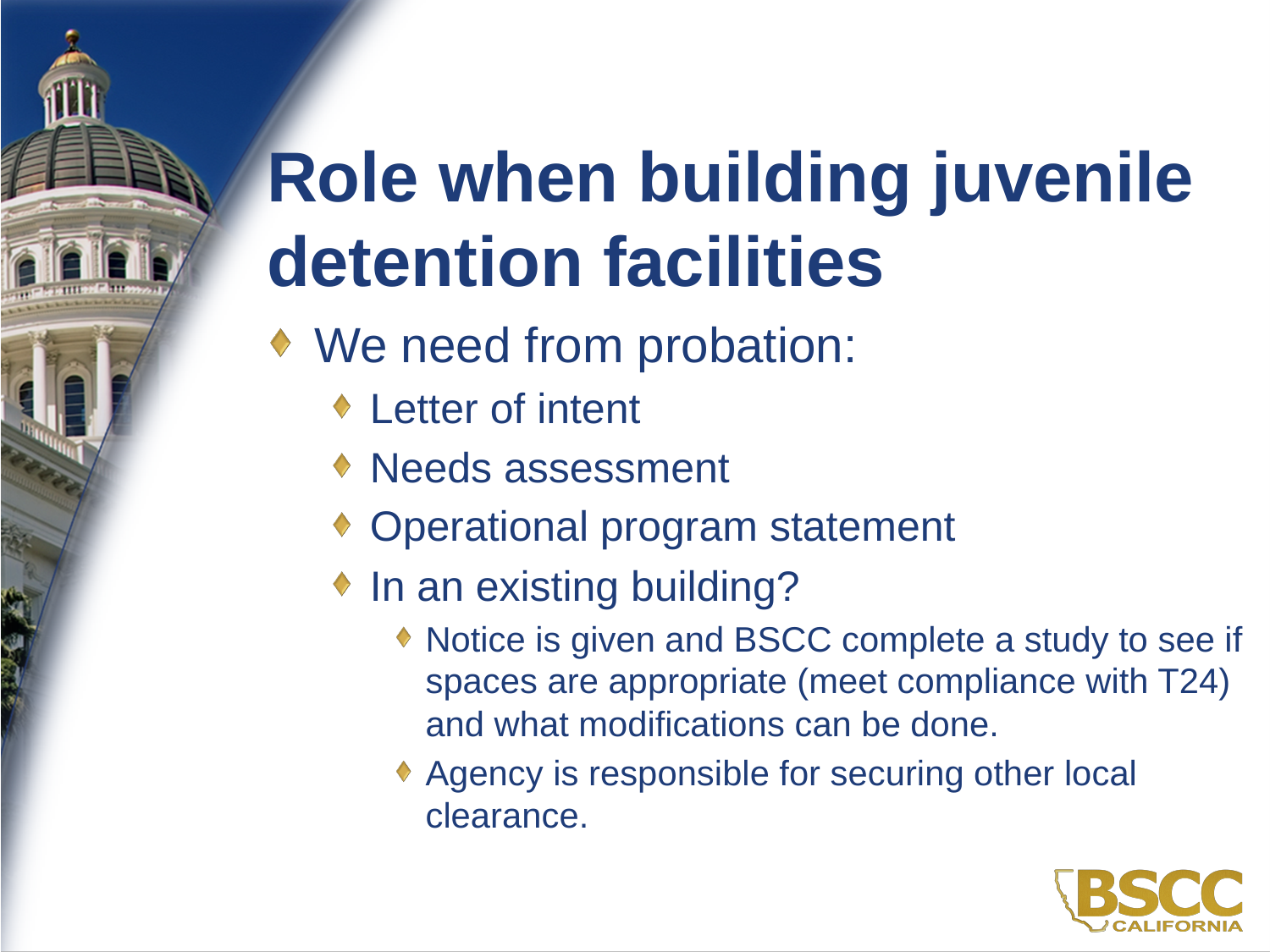

# Role when building juvenile detention facilities
We need from probation:
Letter of intent
Needs assessment
Operational program statement
In an existing building?
Notice is given and BSCC complete a study to see if spaces are appropriate (meet compliance with T24) and what modifications can be done.
Agency is responsible for securing other local clearance.